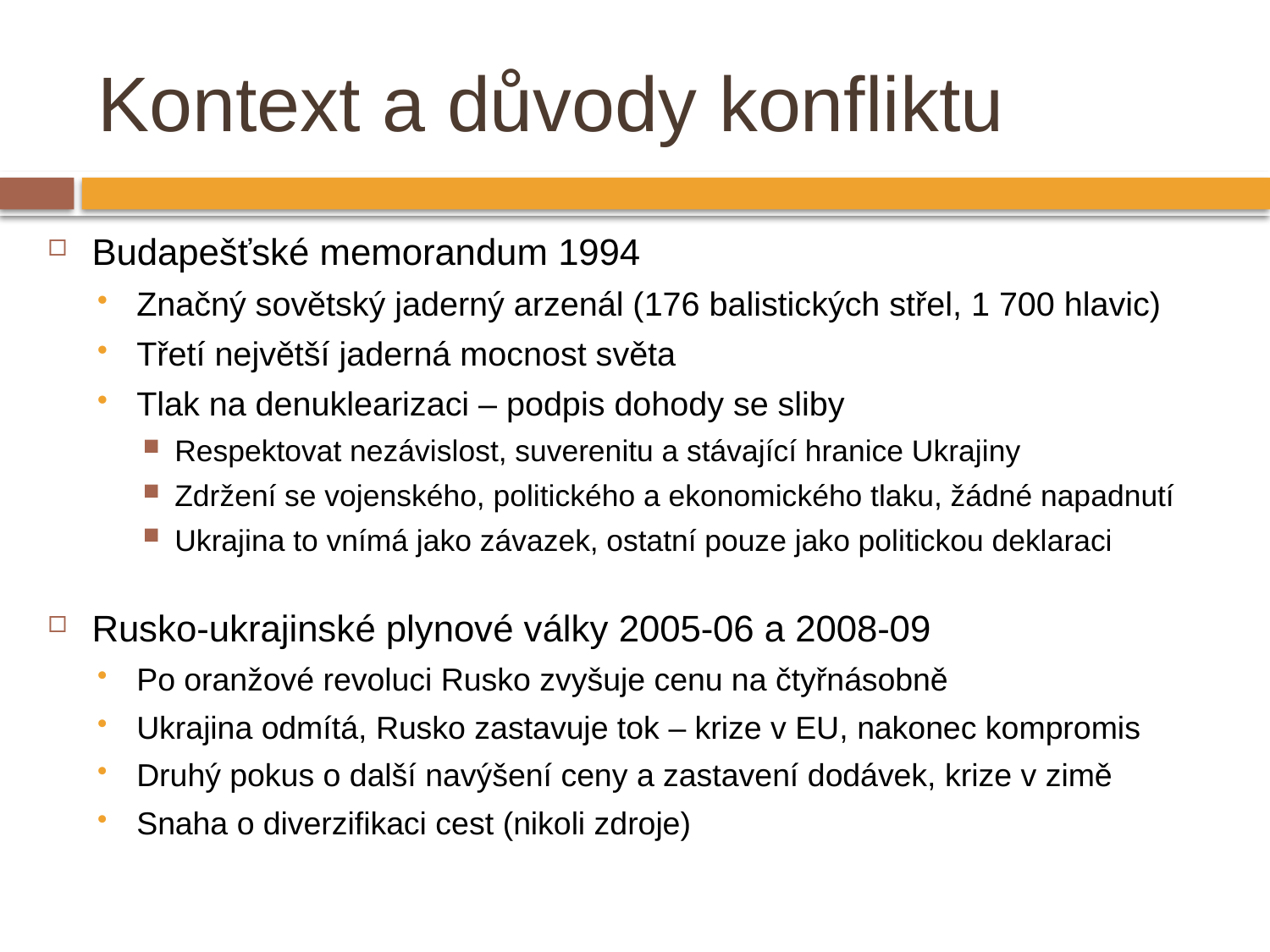

# Kontext a důvody konfliktu
Budapešťské memorandum 1994
Značný sovětský jaderný arzenál (176 balistických střel, 1 700 hlavic)
Třetí největší jaderná mocnost světa
Tlak na denuklearizaci – podpis dohody se sliby
Respektovat nezávislost, suverenitu a stávající hranice Ukrajiny
Zdržení se vojenského, politického a ekonomického tlaku, žádné napadnutí
Ukrajina to vnímá jako závazek, ostatní pouze jako politickou deklaraci
Rusko-ukrajinské plynové války 2005-06 a 2008-09
Po oranžové revoluci Rusko zvyšuje cenu na čtyřnásobně
Ukrajina odmítá, Rusko zastavuje tok – krize v EU, nakonec kompromis
Druhý pokus o další navýšení ceny a zastavení dodávek, krize v zimě
Snaha o diverzifikaci cest (nikoli zdroje)